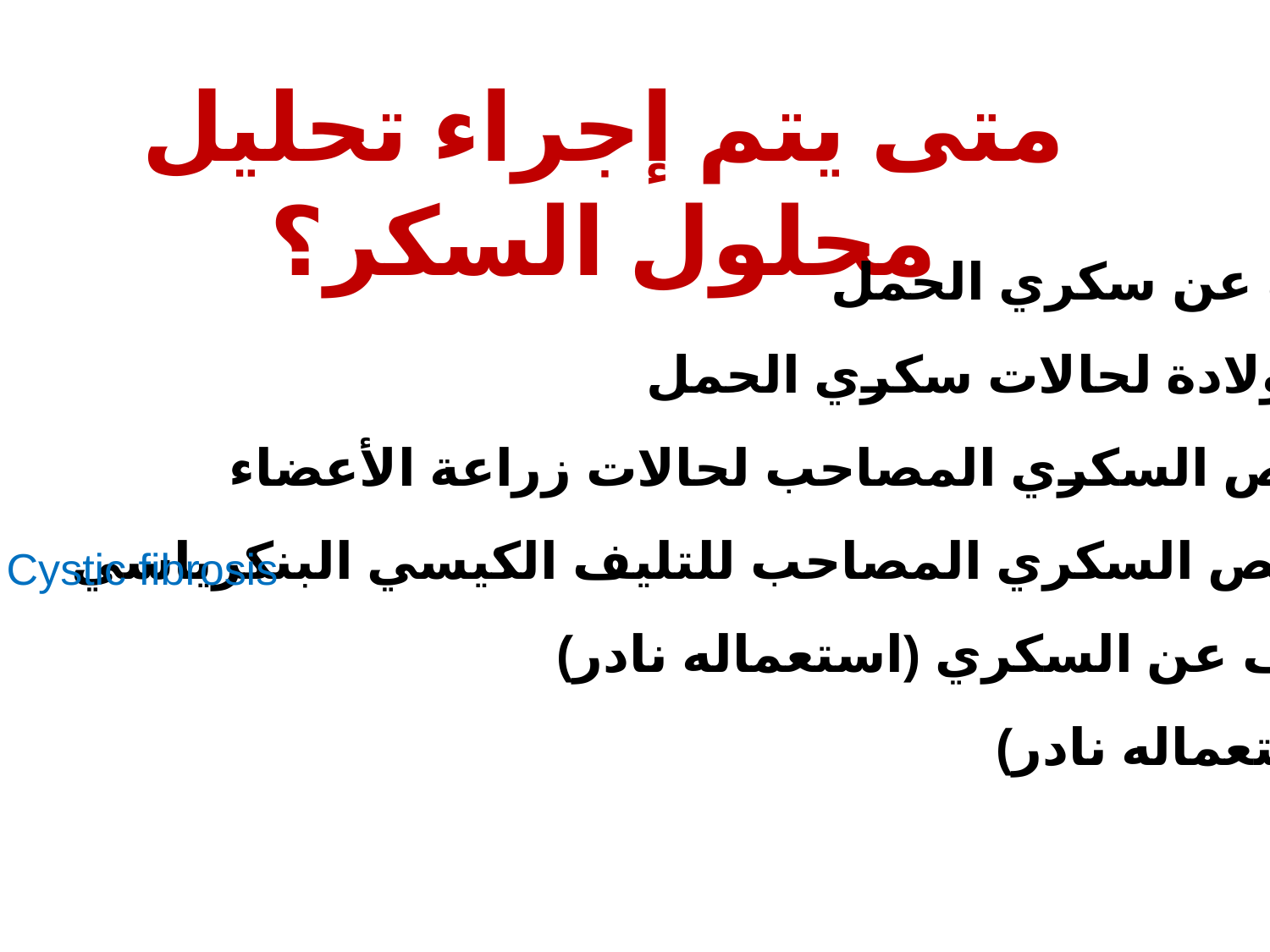

متى يتم إجراء تحليل محلول السكر؟

 للكشف عن سكري الحمل                                  ●
 بعد الولادة لحالات سكري الحمل                                    ●
 تشخيص السكري المصاحب لحالات زراعة الأعضاء                                    ●
 تشخيص السكري المصاحب للتليف الكيسي البنكرياسي                                     ●
 الكشف عن السكري (استعماله نادر)                                    ●
 تأكيد تشخيص السكري (استعماله نادر) ●

Cystic fibrosis